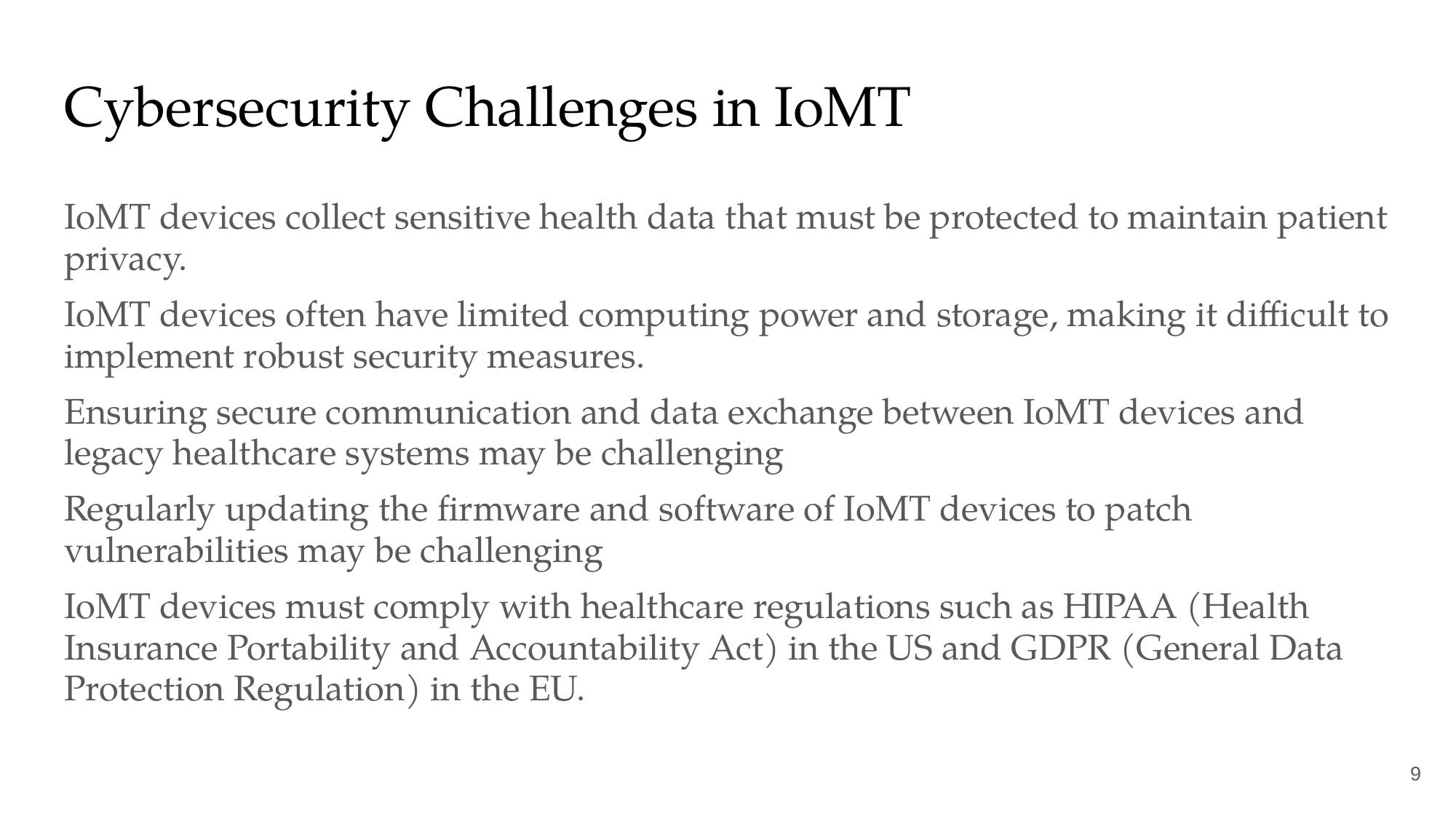

# Cybersecurity Challenges in IoMT

IoMT devices collect sensitive health data that must be protected to maintain patient privacy.
IoMT devices often have limited computing power and storage, making it difficult to implement robust security measures.
Ensuring secure communication and data exchange between IoMT devices and legacy healthcare systems may be challenging
Regularly updating the firmware and software of IoMT devices to patch vulnerabilities may be challenging
IoMT devices must comply with healthcare regulations such as HIPAA (Health Insurance Portability and Accountability Act) in the US and GDPR (General Data Protection Regulation) in the EU.
9